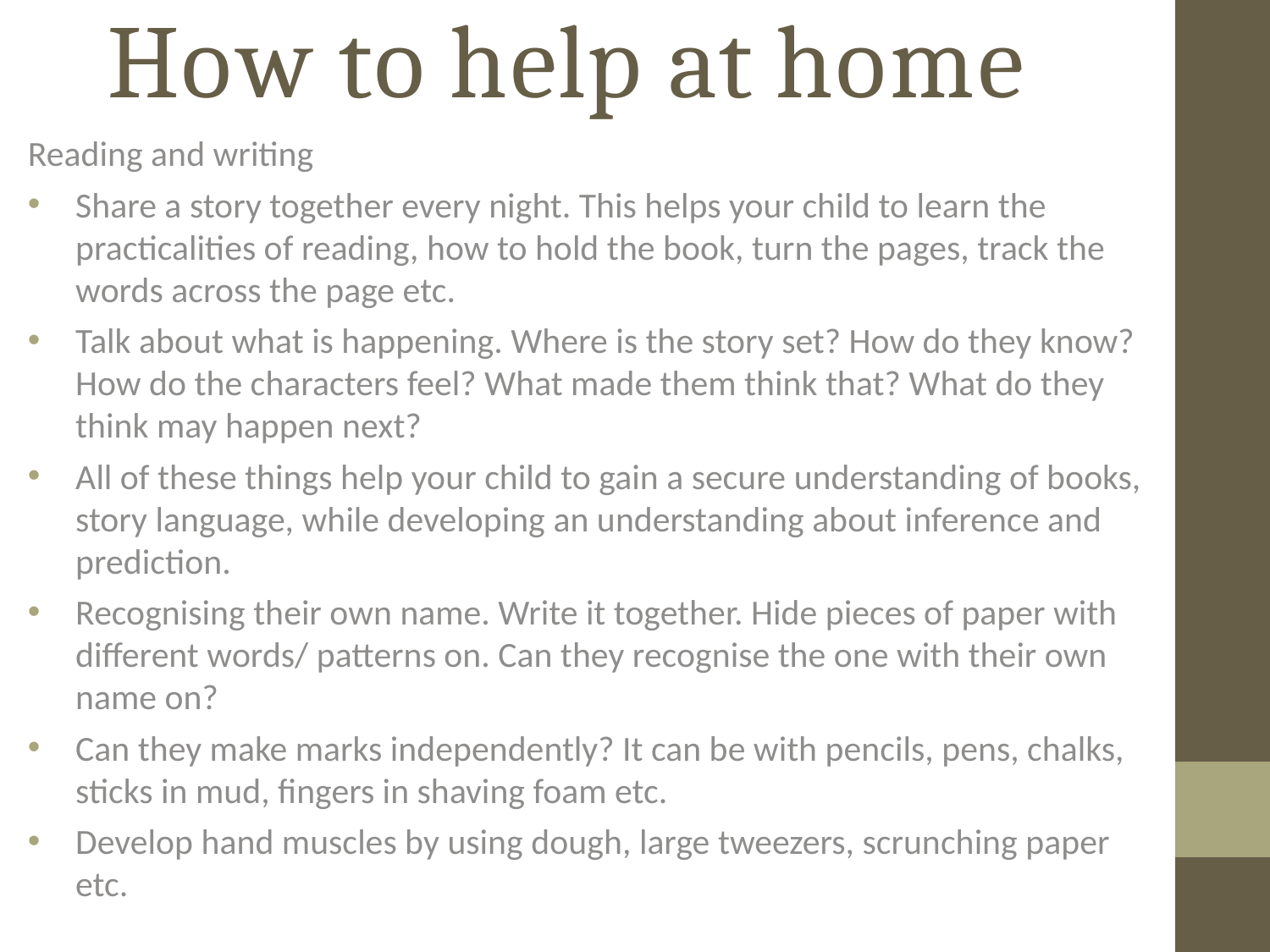

How to help at home
Reading and writing
Share a story together every night. This helps your child to learn the practicalities of reading, how to hold the book, turn the pages, track the words across the page etc.
Talk about what is happening. Where is the story set? How do they know? How do the characters feel? What made them think that? What do they think may happen next?
All of these things help your child to gain a secure understanding of books, story language, while developing an understanding about inference and prediction.
Recognising their own name. Write it together. Hide pieces of paper with different words/ patterns on. Can they recognise the one with their own name on?
Can they make marks independently? It can be with pencils, pens, chalks, sticks in mud, fingers in shaving foam etc.
Develop hand muscles by using dough, large tweezers, scrunching paper etc.